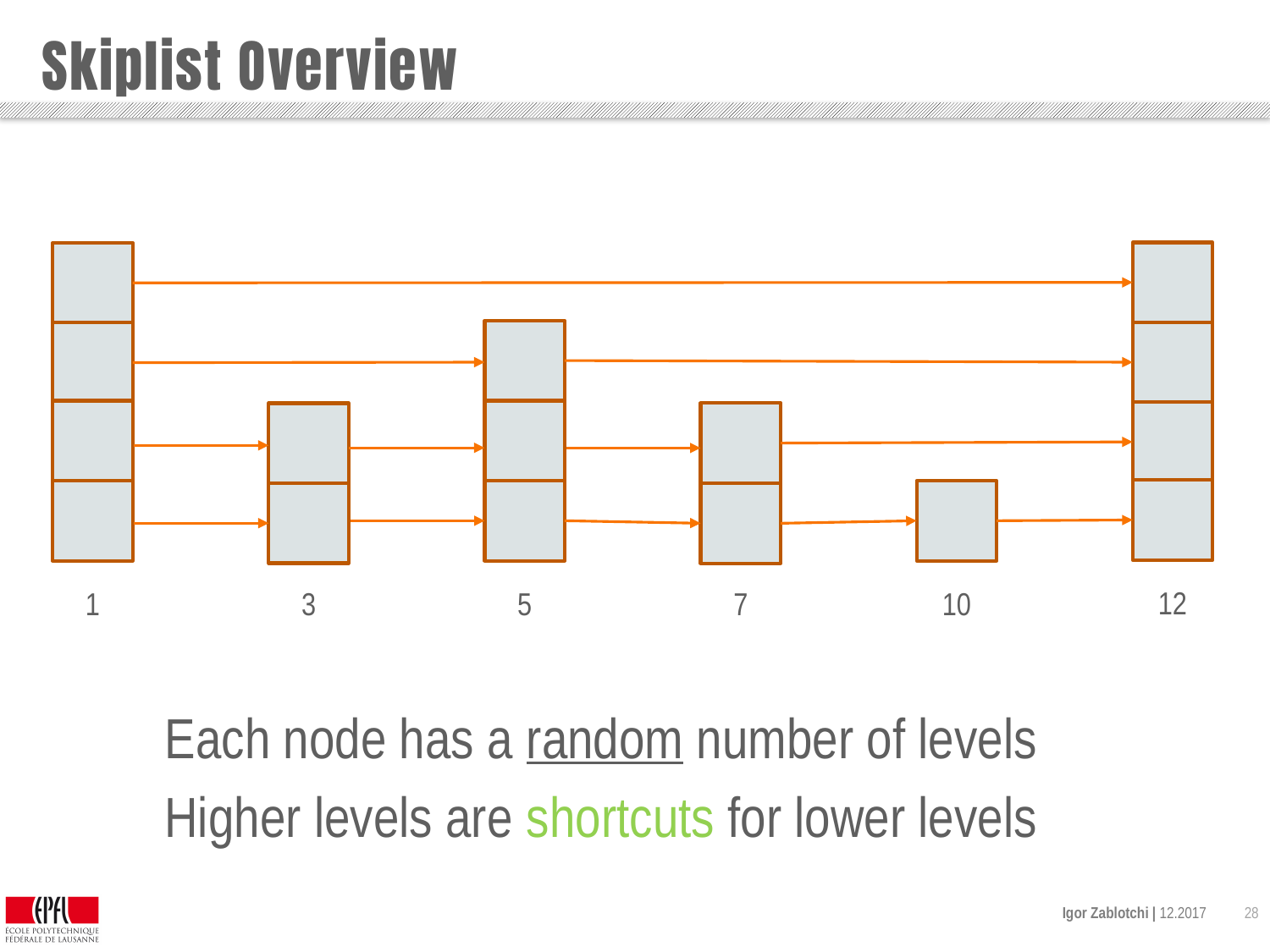

# Skiplist Overview

12
1
3
5
7
10
Each node has a random number of levels
Higher levels are shortcuts for lower levels